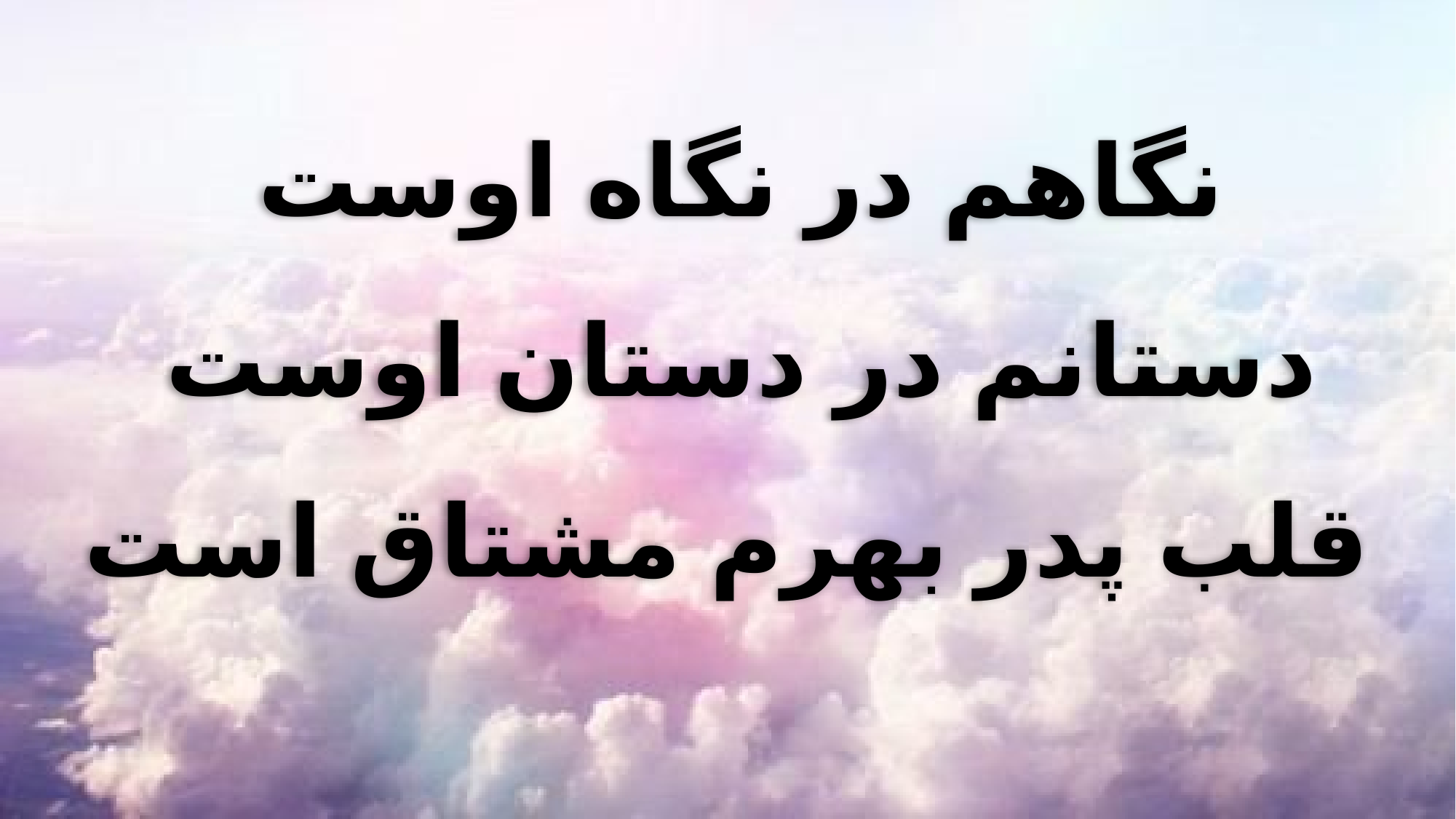

نگاهم در نگاه اوست
دستانم در دستان اوست
قلب پدر بهرم مشتاق است